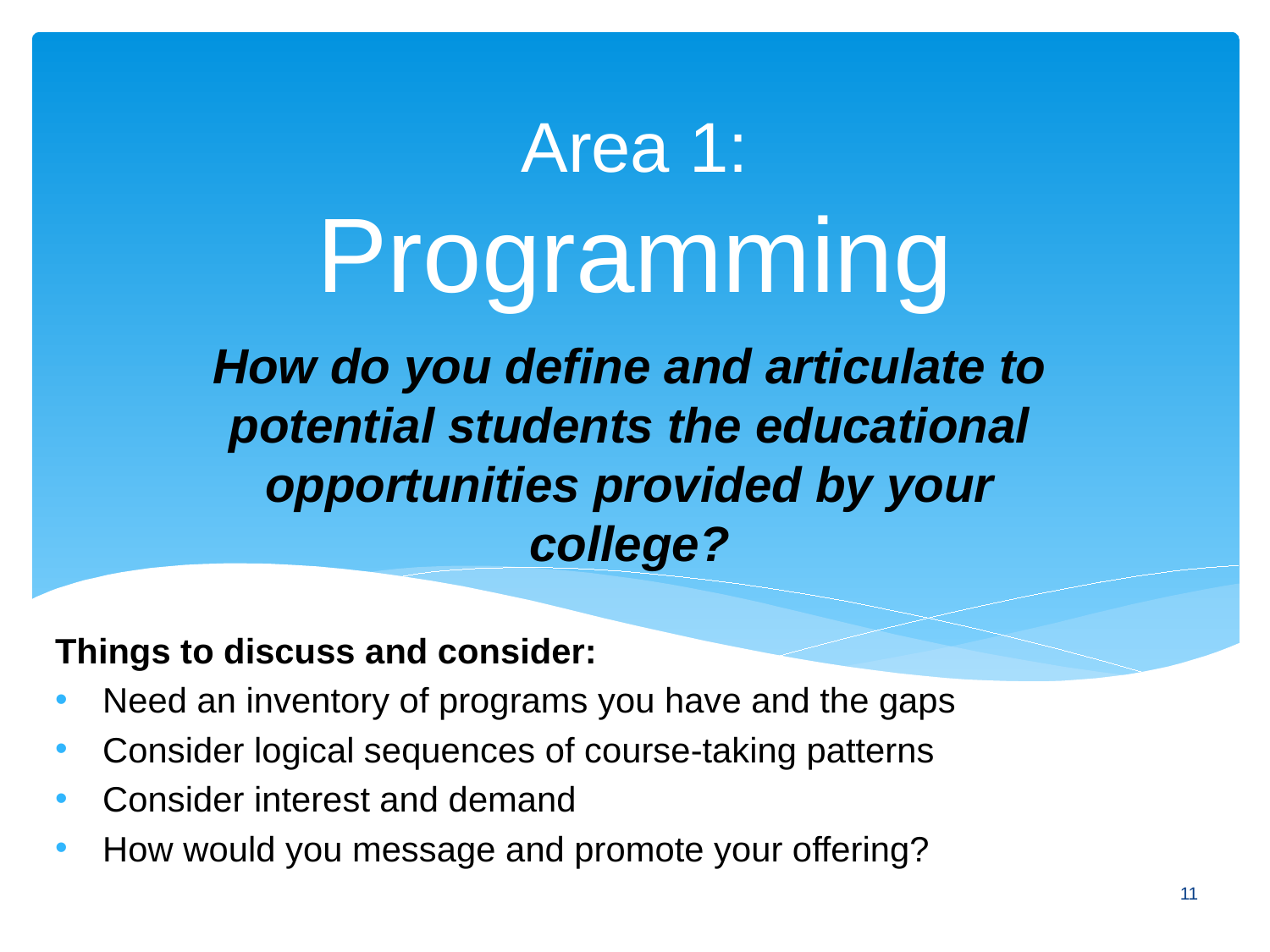

# Area 1: Programming
How do you define and articulate to potential students the educational opportunities provided by your college?
Things to discuss and consider:
Need an inventory of programs you have and the gaps
Consider logical sequences of course-taking patterns
Consider interest and demand
How would you message and promote your offering?

11